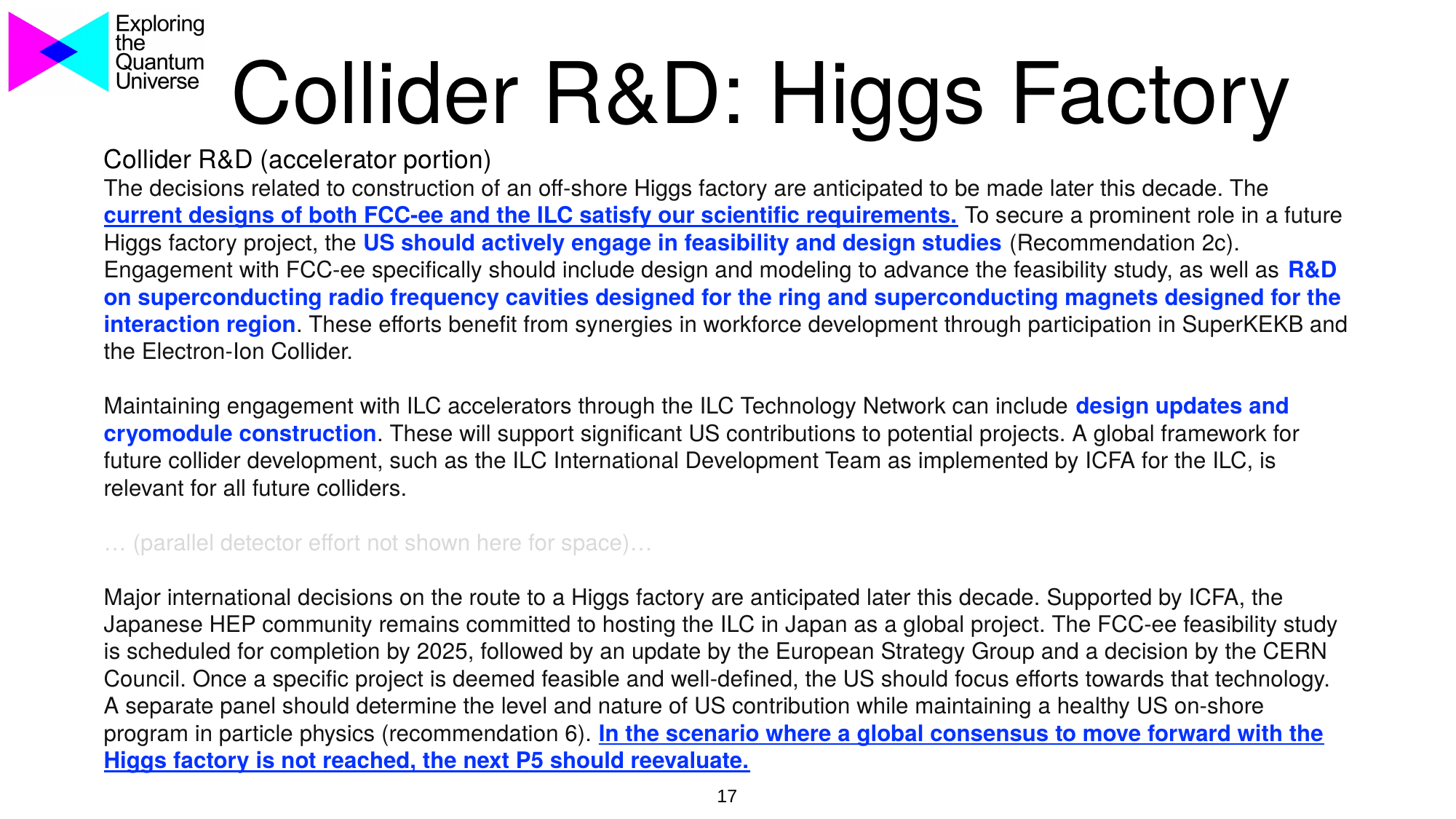

# Collider R&D: Higgs Factory
Collider R&D (accelerator portion)
The decisions related to construction of an off-shore Higgs factory are anticipated to be made later this decade. The current designs of both FCC-ee and the ILC satisfy our scientific requirements. To secure a prominent role in a future Higgs factory project, the US should actively engage in feasibility and design studies (Recommendation 2c). Engagement with FCC-ee specifically should include design and modeling to advance the feasibility study, as well as R&D on superconducting radio frequency cavities designed for the ring and superconducting magnets designed for the interaction region. These efforts benefit from synergies in workforce development through participation in SuperKEKB and the Electron-Ion Collider.

Maintaining engagement with ILC accelerators through the ILC Technology Network can include design updates and cryomodule construction. These will support significant US contributions to potential projects. A global framework for future collider development, such as the ILC International Development Team as implemented by ICFA for the ILC, is relevant for all future colliders.

… (parallel detector effort not shown here for space)…

Major international decisions on the route to a Higgs factory are anticipated later this decade. Supported by ICFA, the Japanese HEP community remains committed to hosting the ILC in Japan as a global project. The FCC-ee feasibility study is scheduled for completion by 2025, followed by an update by the European Strategy Group and a decision by the CERN Council. Once a specific project is deemed feasible and well-defined, the US should focus efforts towards that technology. A separate panel should determine the level and nature of US contribution while maintaining a healthy US on-shore program in particle physics (recommendation 6). In the scenario where a global consensus to move forward with the Higgs factory is not reached, the next P5 should reevaluate.
17